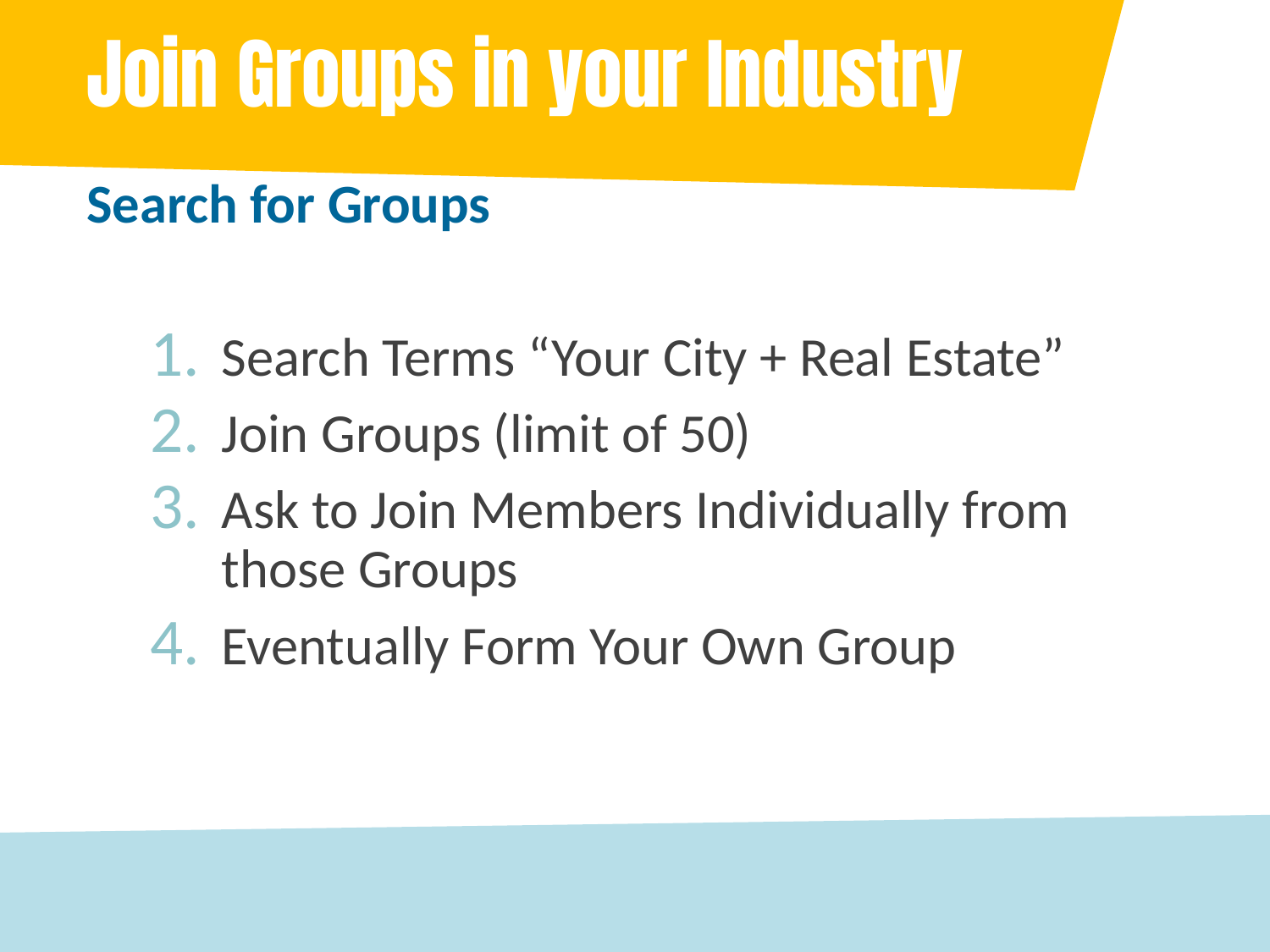

Join Groups in your Industry
Search for Groups

Search Terms “Your City + Real Estate”
Join Groups (limit of 50)
Ask to Join Members Individually from those Groups
Eventually Form Your Own Group